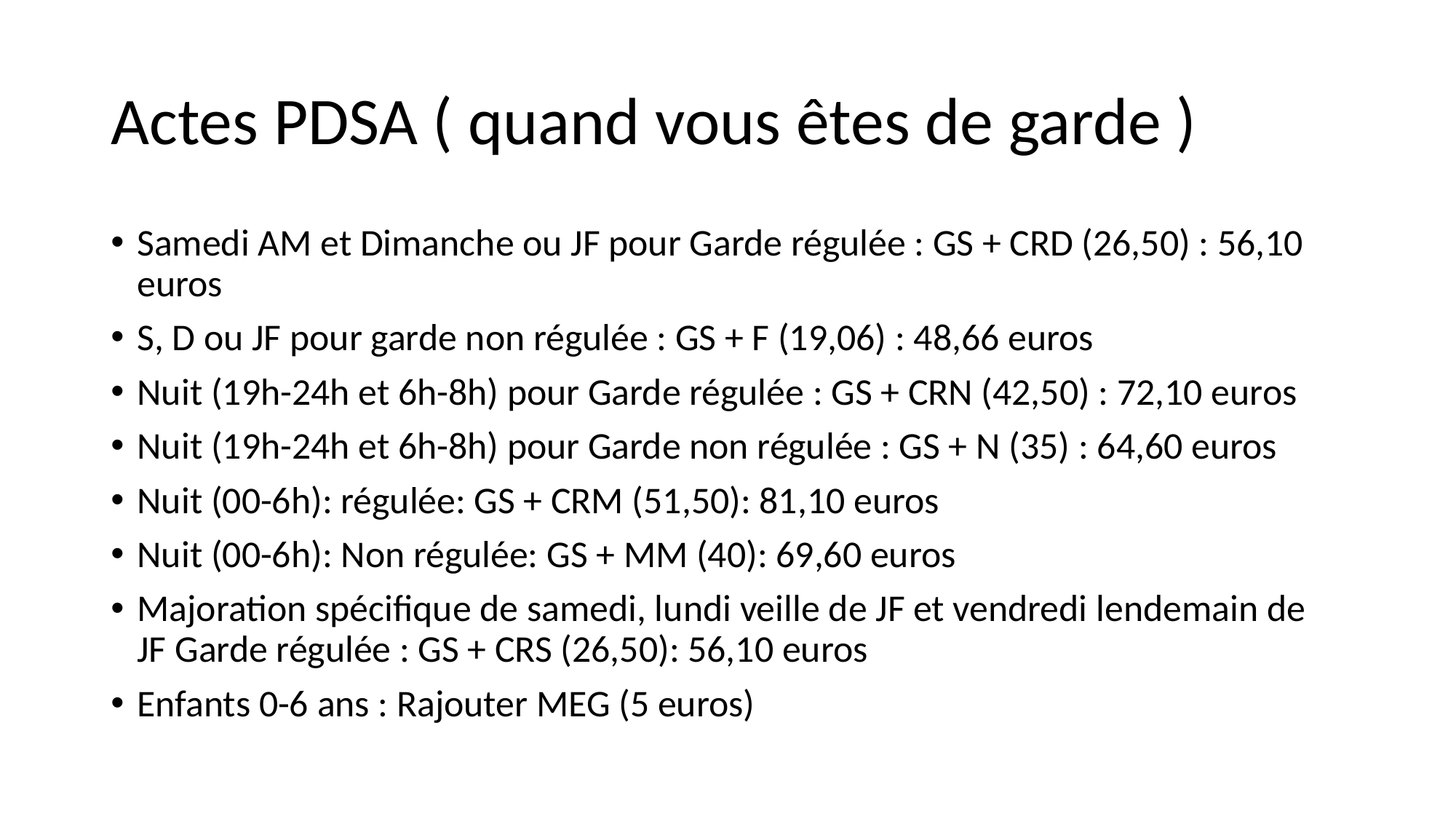

# Actes PDSA ( quand vous êtes de garde )
Samedi AM et Dimanche ou JF pour Garde régulée : GS + CRD (26,50) : 56,10 euros
S, D ou JF pour garde non régulée : GS + F (19,06) : 48,66 euros
Nuit (19h-24h et 6h-8h) pour Garde régulée : GS + CRN (42,50) : 72,10 euros
Nuit (19h-24h et 6h-8h) pour Garde non régulée : GS + N (35) : 64,60 euros
Nuit (00-6h): régulée: GS + CRM (51,50): 81,10 euros
Nuit (00-6h): Non régulée: GS + MM (40): 69,60 euros
Majoration spécifique de samedi, lundi veille de JF et vendredi lendemain de JF Garde régulée : GS + CRS (26,50): 56,10 euros
Enfants 0-6 ans : Rajouter MEG (5 euros)